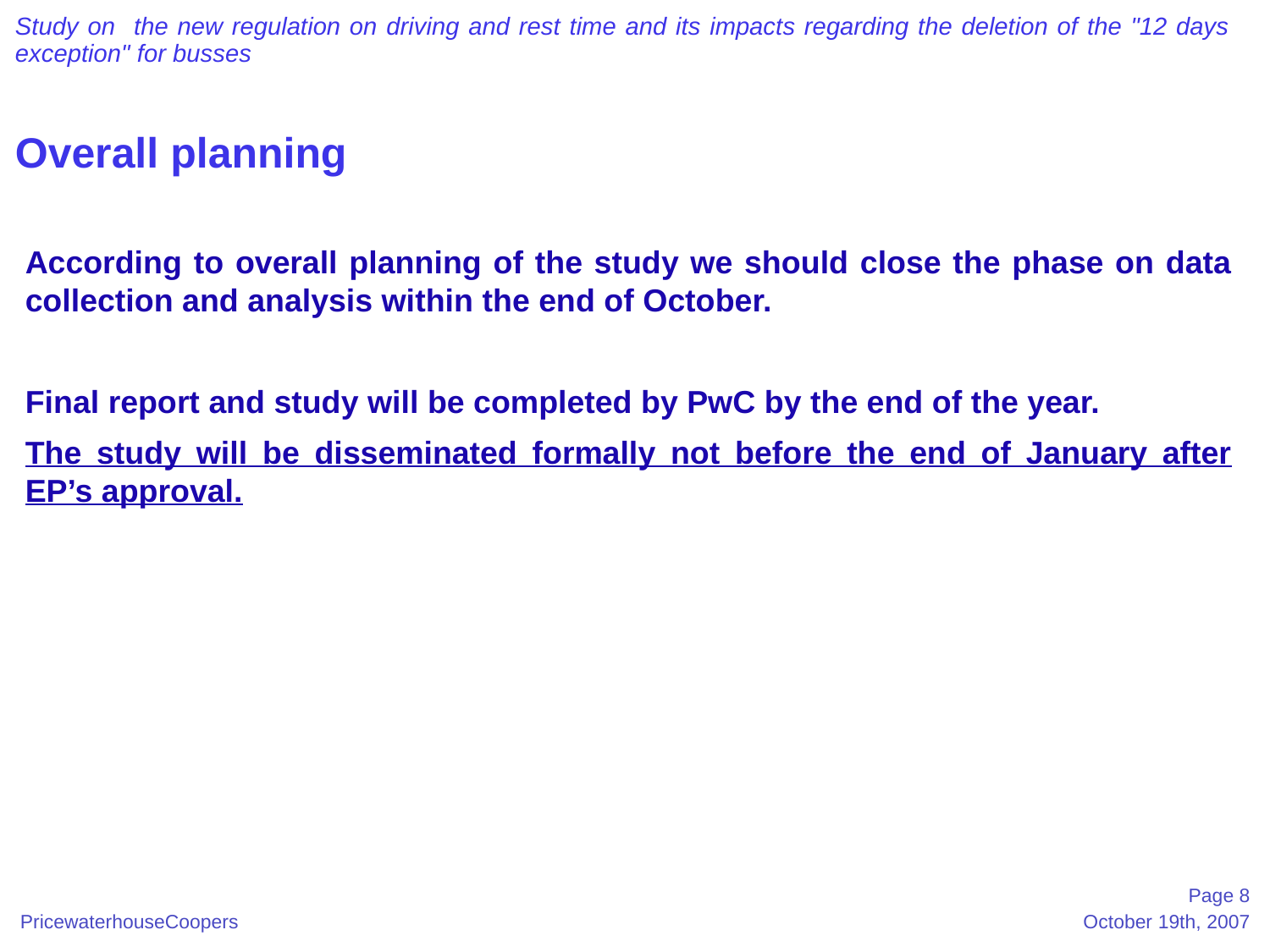

# Overall planning

According to overall planning of the study we should close the phase on data collection and analysis within the end of October.

Final report and study will be completed by PwC by the end of the year.
The study will be disseminated formally not before the end of January after EP’s approval.
Page 8
October 19th, 2007